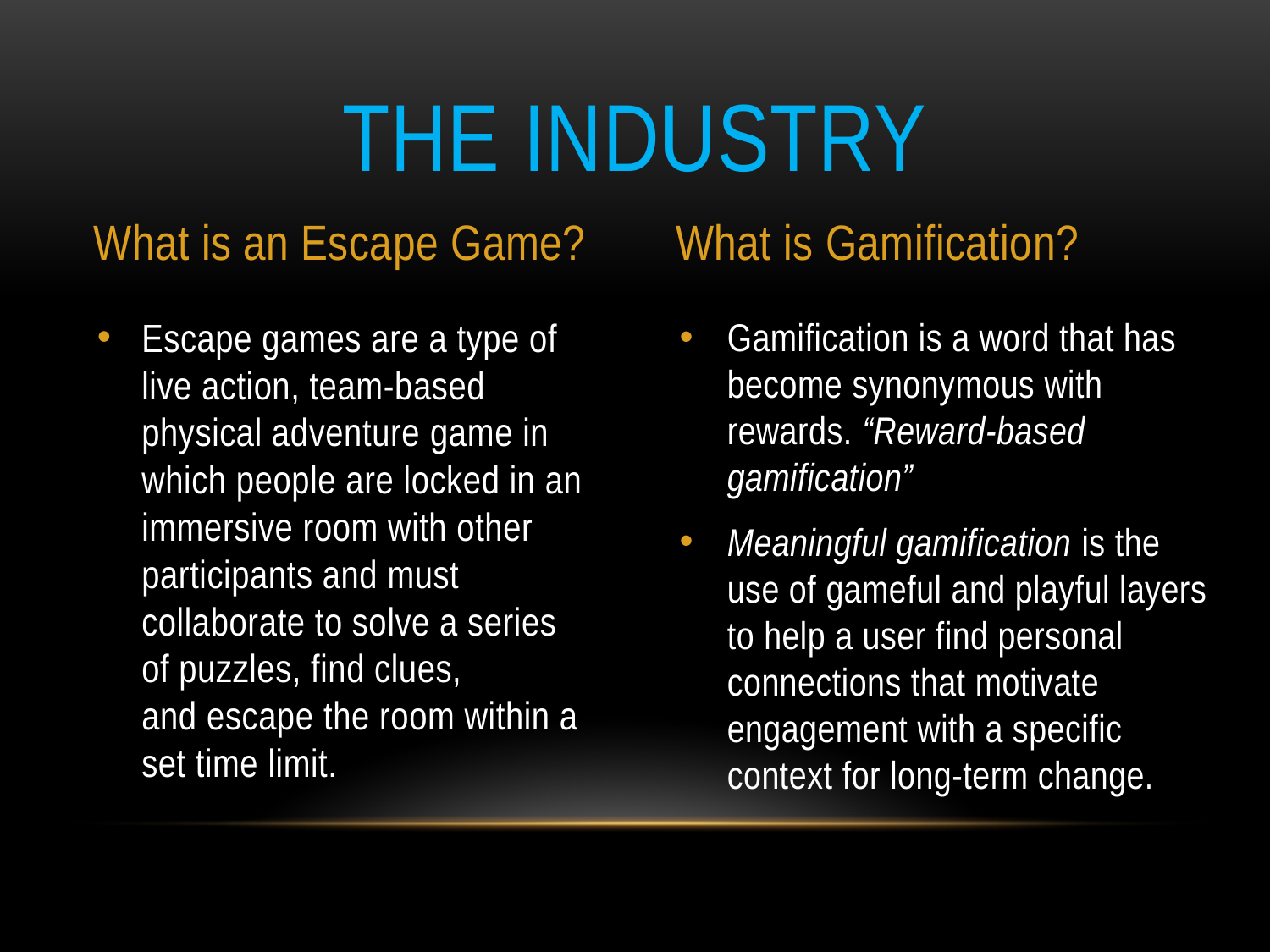

# The industry
What is an Escape Game?
What is Gamification?
Escape games are a type of live action, team-based physical adventure game in which people are locked in an immersive room with other participants and must collaborate to solve a series of puzzles, find clues, and escape the room within a set time limit.

Gamification is a word that has become synonymous with rewards. “Reward-based gamification”
Meaningful gamification is the use of gameful and playful layers to help a user find personal connections that motivate engagement with a specific context for long-term change.